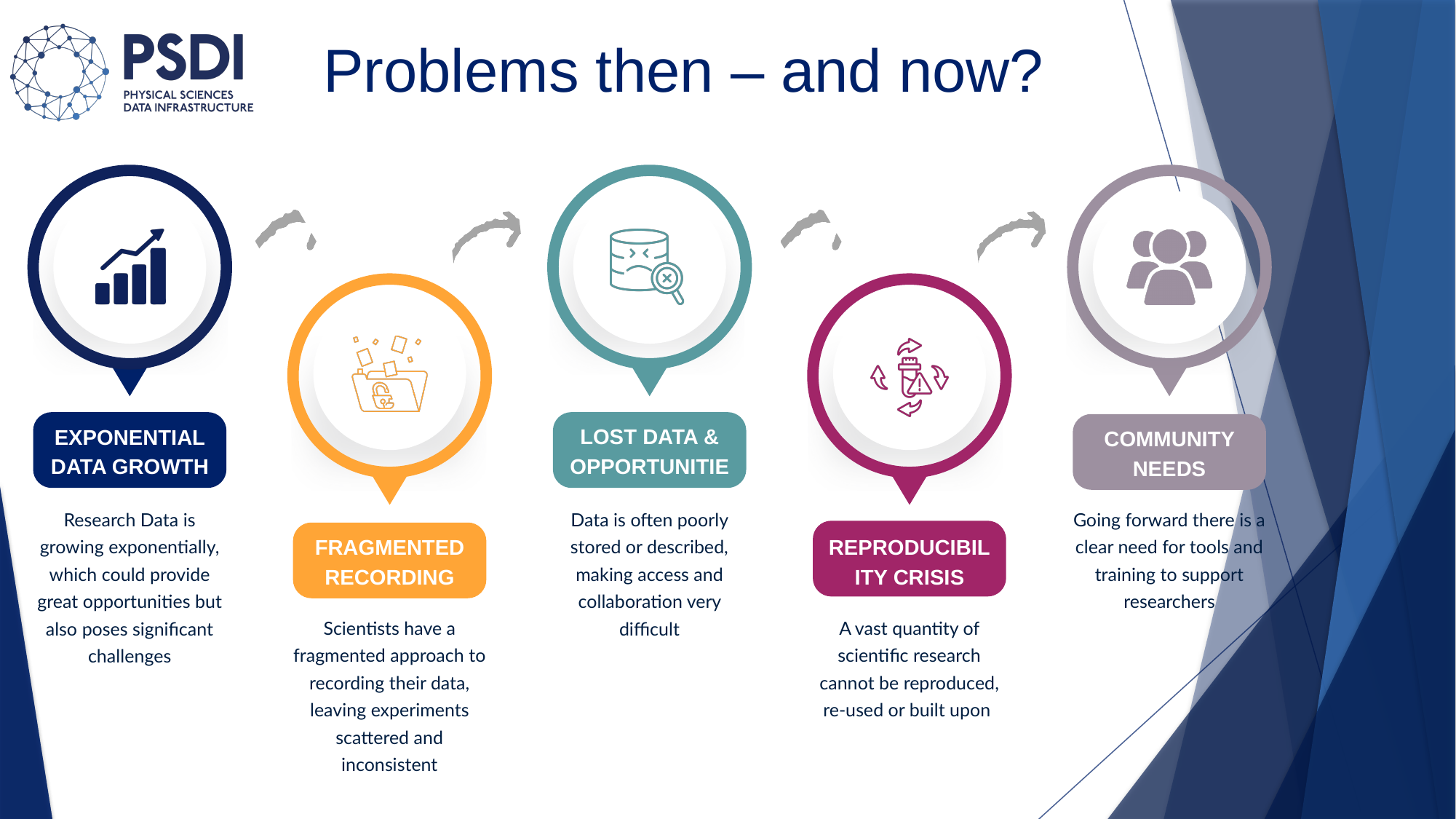

Problems then – and now?

LOST DATA & OPPORTUNITIES
EXPONENTIAL DATA GROWTH
COMMUNITY NEEDS

Research Data is growing exponentially, which could provide great opportunities but also poses significant challenges
Going forward there is a clear need for tools and training to support researchers
Data is often poorly stored or described, making access and collaboration very difficult

FRAGMENTED RECORDING
REPRODUCIBILITY CRISIS
Scientists have a fragmented approach to recording their data, leaving experiments scattered and inconsistent
A vast quantity of scientific research cannot be reproduced, re-used or built upon